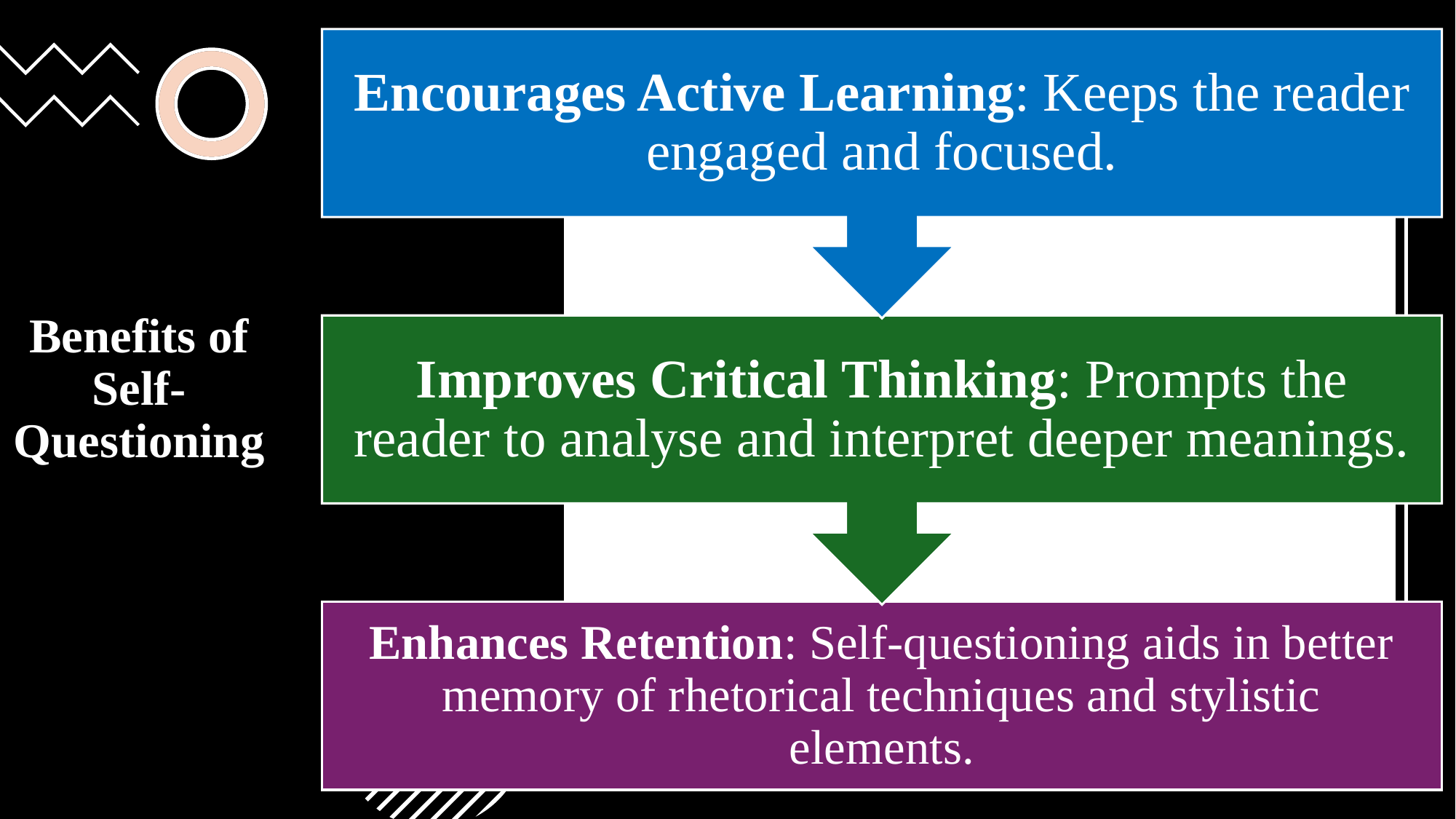

Enhances Retention: Self-questioning aids in better memory of rhetorical techniques and stylistic elements.
Improves Critical Thinking: Prompts the reader to analyse and interpret deeper meanings.
Encourages Active Learning: Keeps the reader engaged and focused.

# Benefits of Self-Questioning